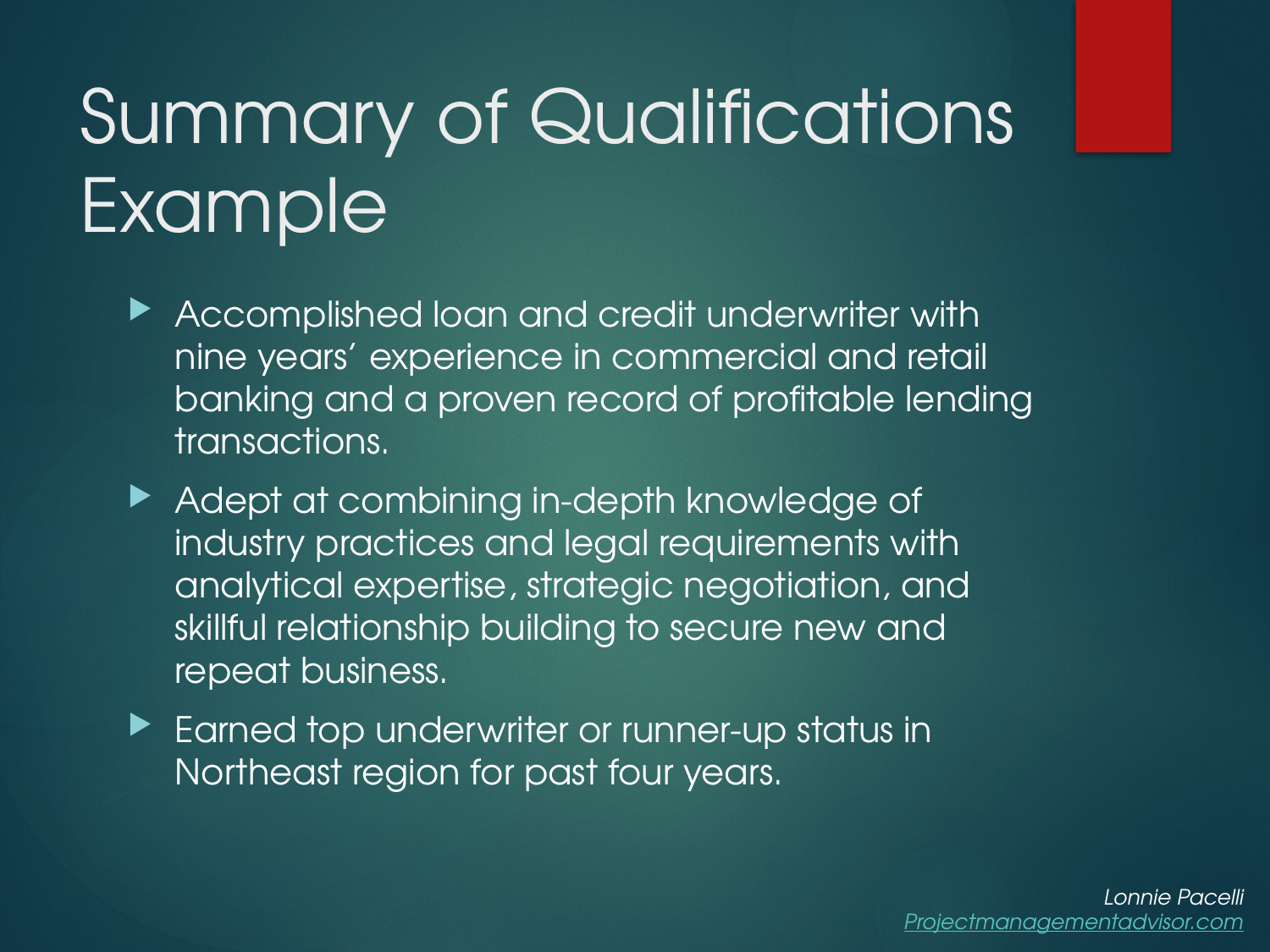

# Summary of Qualifications Example
Accomplished loan and credit underwriter with nine years’ experience in commercial and retail banking and a proven record of profitable lending transactions.
Adept at combining in-depth knowledge of industry practices and legal requirements with analytical expertise, strategic negotiation, and skillful relationship building to secure new and repeat business.
Earned top underwriter or runner-up status in Northeast region for past four years.
Lonnie Pacelli
Projectmanagementadvisor.com